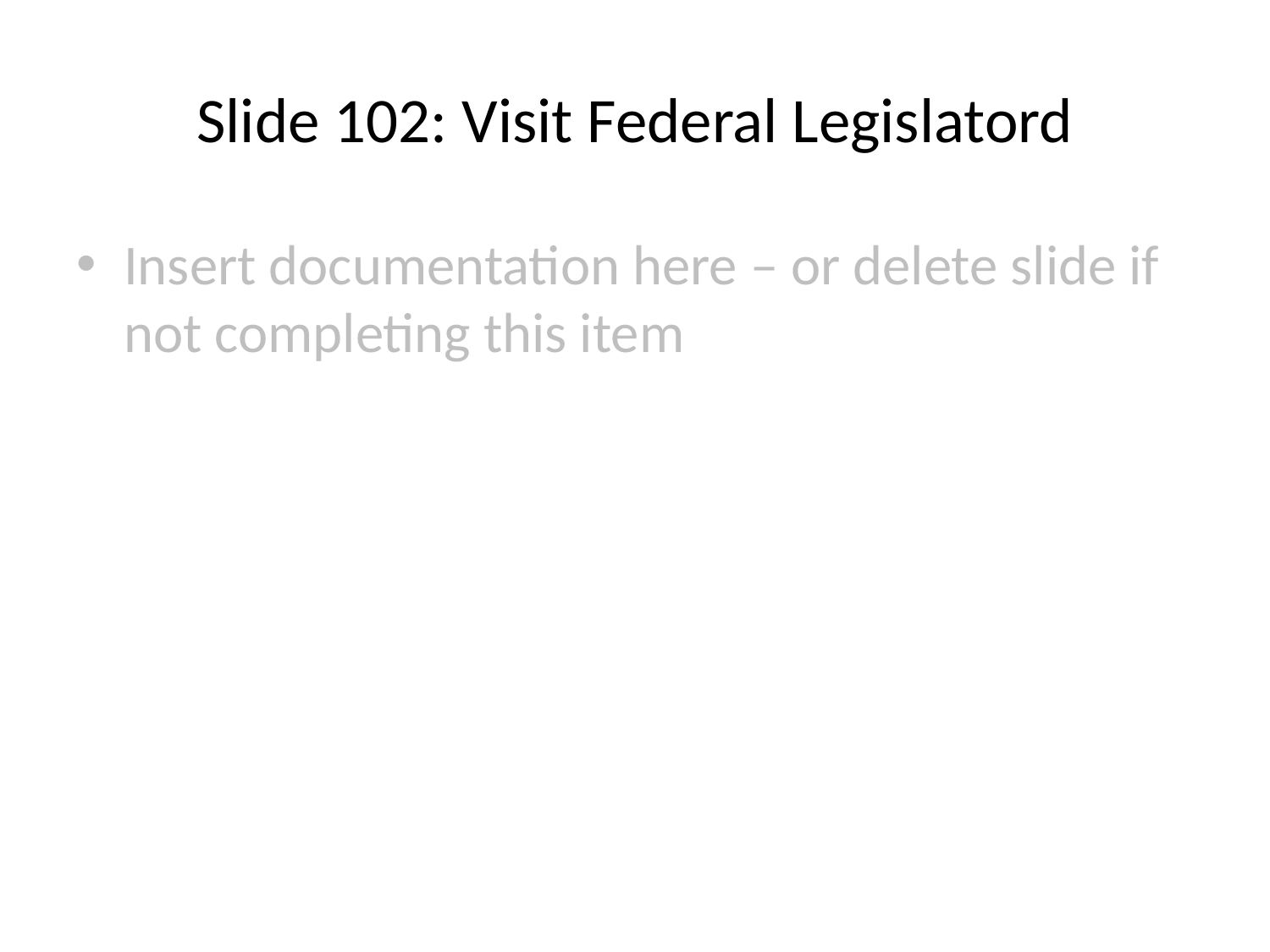

# Slide 102: Visit Federal Legislatord
Insert documentation here – or delete slide if not completing this item